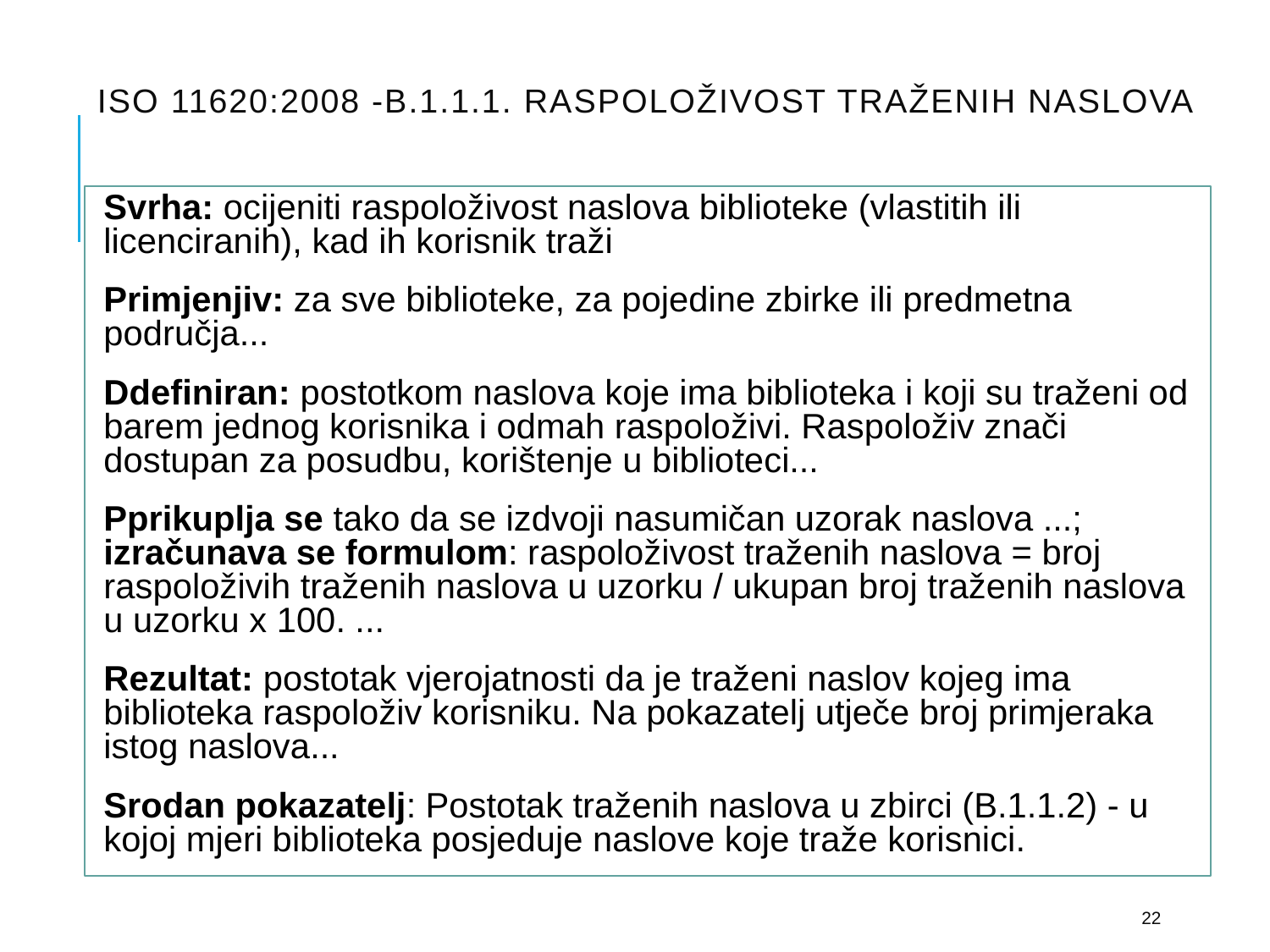

# ISO 11620:2008 -B.1.1.1. Raspoloživost traženih naslova
Svrha: ocijeniti raspoloživost naslova biblioteke (vlastitih ili licenciranih), kad ih korisnik traži
Primjenjiv: za sve biblioteke, za pojedine zbirke ili predmetna područja...
Ddefiniran: postotkom naslova koje ima biblioteka i koji su traženi od barem jednog korisnika i odmah raspoloživi. Raspoloživ znači dostupan za posudbu, korištenje u biblioteci...
Pprikuplja se tako da se izdvoji nasumičan uzorak naslova ...; izračunava se formulom: raspoloživost traženih naslova = broj raspoloživih traženih naslova u uzorku / ukupan broj traženih naslova u uzorku x 100. ...
Rezultat: postotak vjerojatnosti da je traženi naslov kojeg ima biblioteka raspoloživ korisniku. Na pokazatelj utječe broj primjeraka istog naslova...
Srodan pokazatelj: Postotak traženih naslova u zbirci (B.1.1.2) - u kojoj mjeri biblioteka posjeduje naslove koje traže korisnici.
22